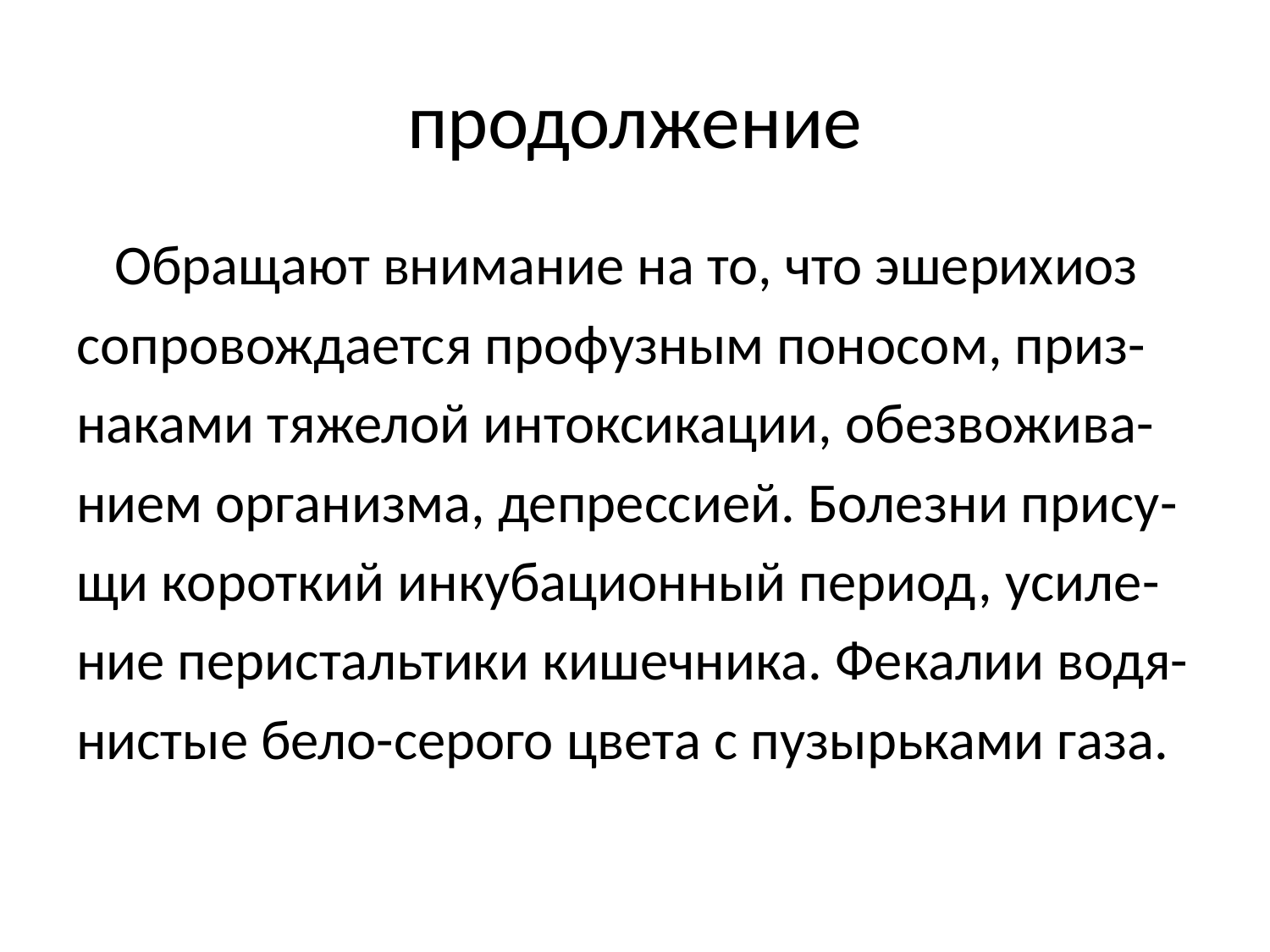

# продолжение
   Обращают внимание на то, что эшерихиоз
сопровождается профузным поносом, приз-
наками тяжелой интоксикации, обезвожива-
нием организма, депрессией. Болезни прису-
щи короткий инкубационный период, усиле-
ние перистальтики кишечника. Фекалии водя-
нистые бело-серого цвета с пузырьками газа.